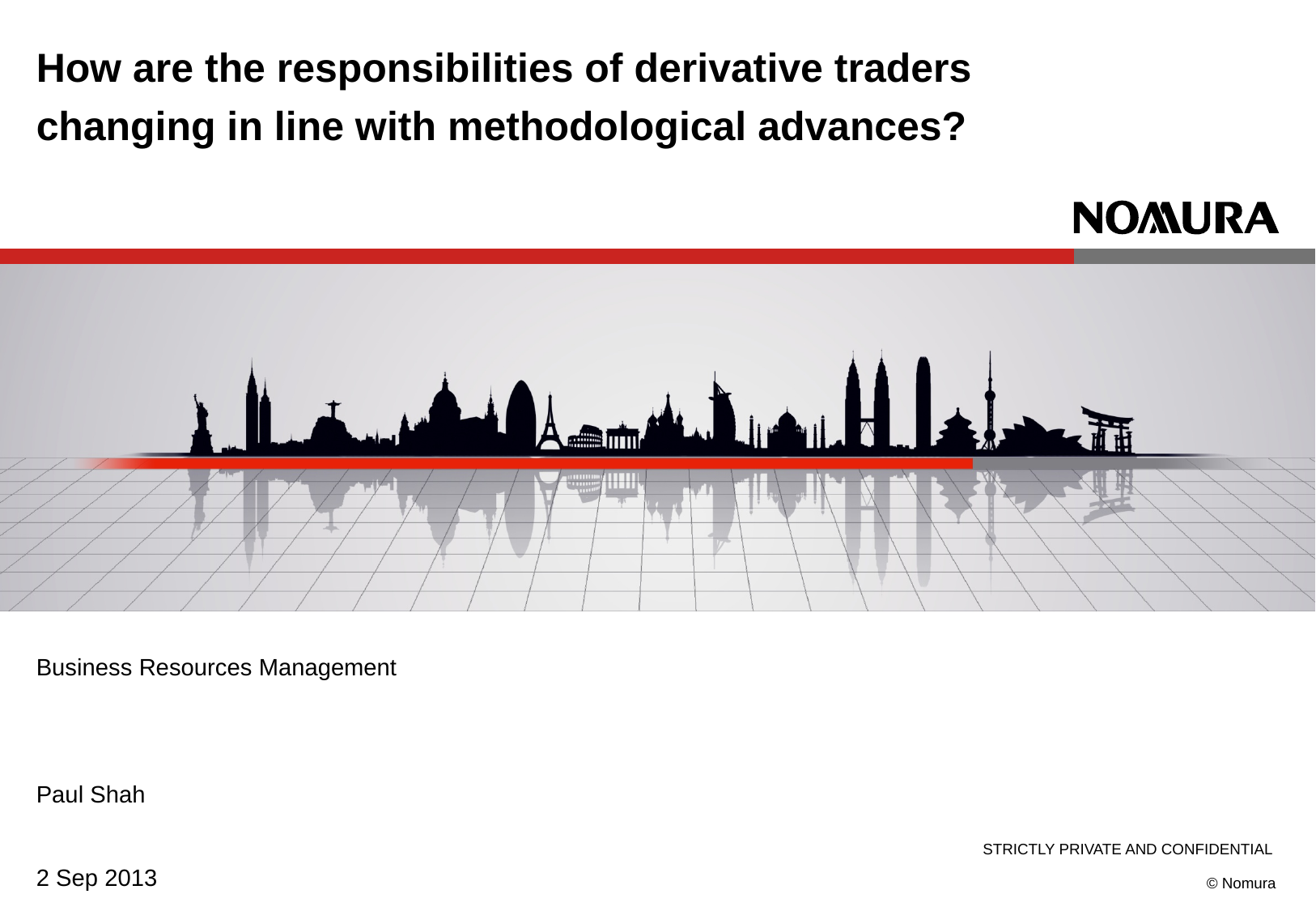

# How are the responsibilities of derivative traders changing in line with methodological advances?

Business Resources Management

Paul Shah
2 Sep 2013